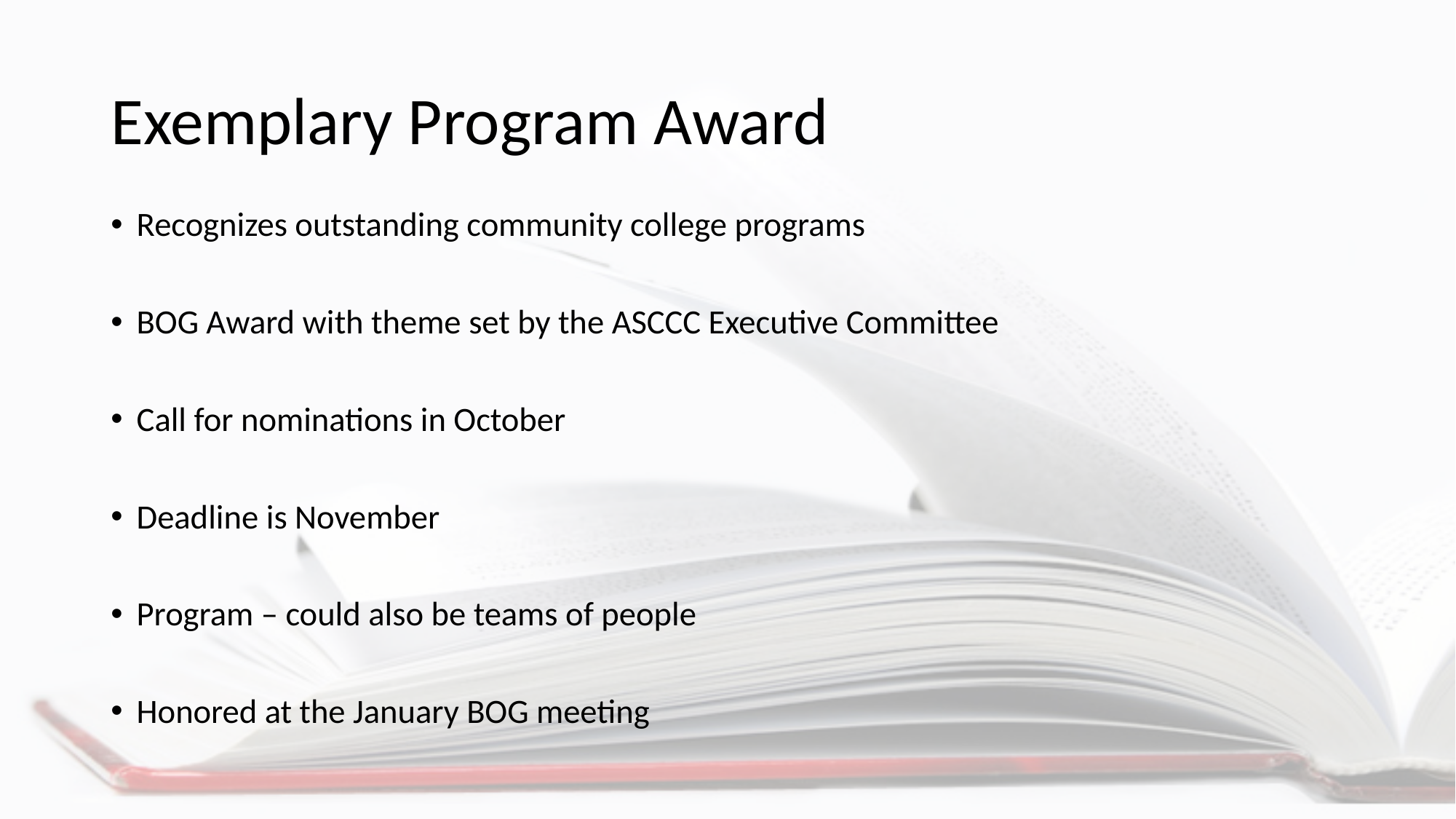

# Exemplary Program Award
Recognizes outstanding community college programs

BOG Award with theme set by the ASCCC Executive Committee

Call for nominations in October

Deadline is November

Program – could also be teams of people

Honored at the January BOG meeting